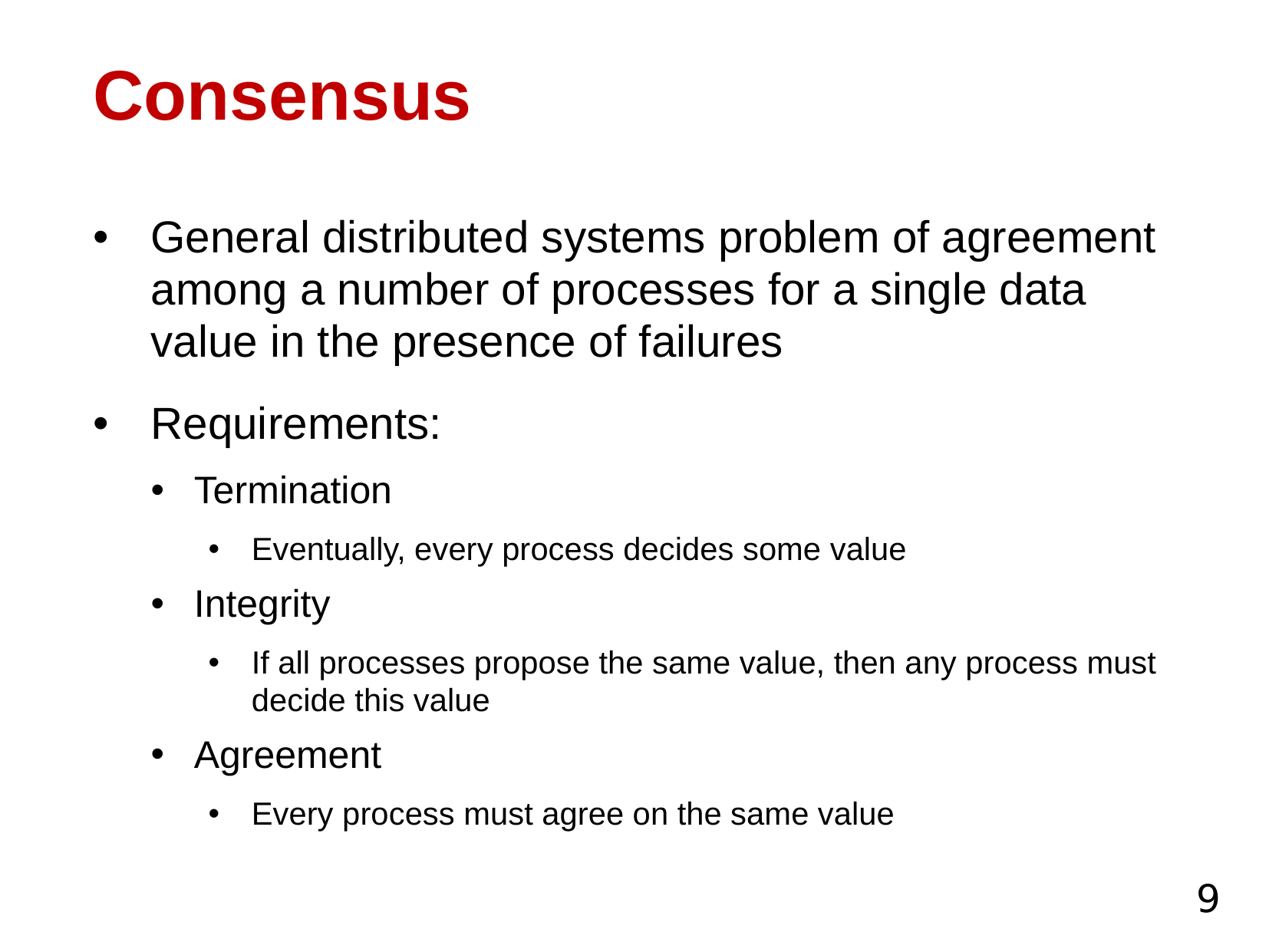

# Consensus

General distributed systems problem of agreement among a number of processes for a single data value in the presence of failures
Requirements:
Termination
Eventually, every process decides some value
Integrity
If all processes propose the same value, then any process must decide this value
Agreement
Every process must agree on the same value